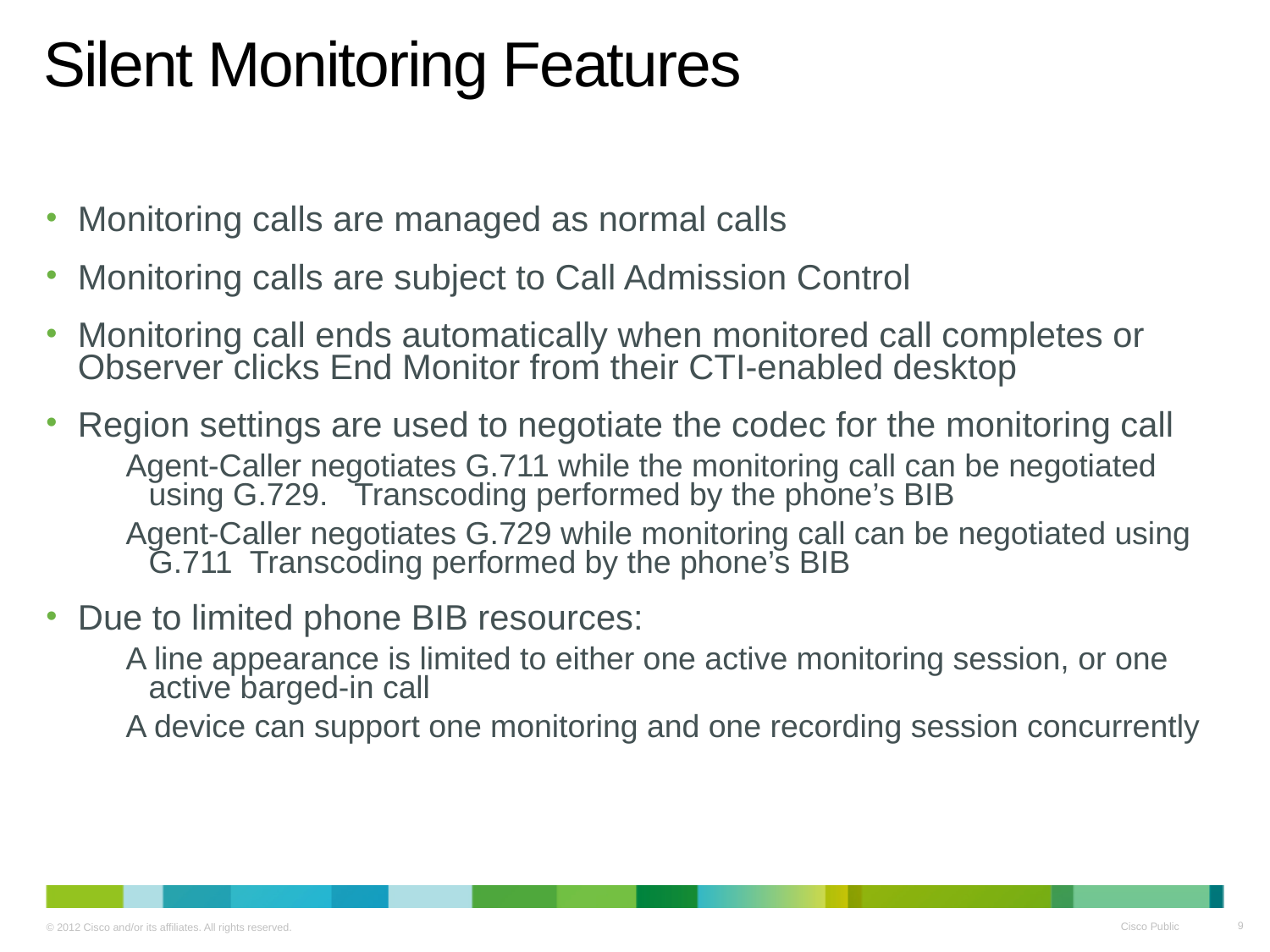

# Silent Monitoring Features
Monitoring calls are managed as normal calls
Monitoring calls are subject to Call Admission Control
Monitoring call ends automatically when monitored call completes or Observer clicks End Monitor from their CTI-enabled desktop
Region settings are used to negotiate the codec for the monitoring call
Agent-Caller negotiates G.711 while the monitoring call can be negotiated using G.729.   Transcoding performed by the phone’s BIB
Agent-Caller negotiates G.729 while monitoring call can be negotiated using G.711  Transcoding performed by the phone’s BIB
Due to limited phone BIB resources:
A line appearance is limited to either one active monitoring session, or one active barged-in call
A device can support one monitoring and one recording session concurrently